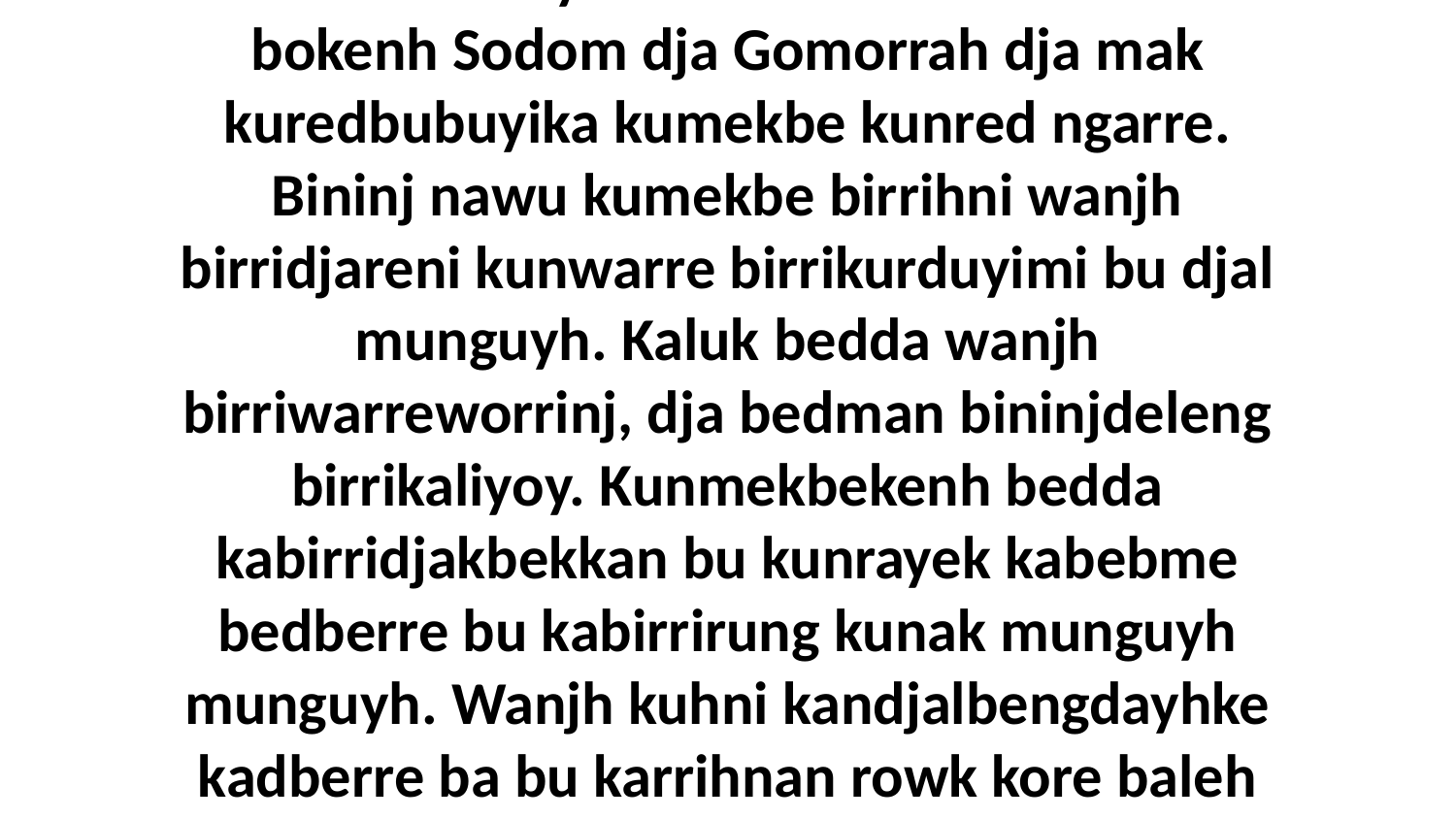

7 Mak kunbuyika karohrok kore kunred bokenh Sodom dja Gomorrah dja mak kuredbubuyika kumekbe kunred ngarre. Bininj nawu kumekbe birrihni wanjh birridjareni kunwarre birrikurduyimi bu djal munguyh. Kaluk bedda wanjh birriwarreworrinj, dja bedman bininjdeleng birrikaliyoy. Kunmekbekenh bedda kabirridjakbekkan bu kunrayek kabebme bedberre bu kabirrirung kunak munguyh munguyh. Wanjh kuhni kandjalbengdayhke kadberre ba bu karrihnan rowk kore baleh kurduyimerranj bedberre kunkare.